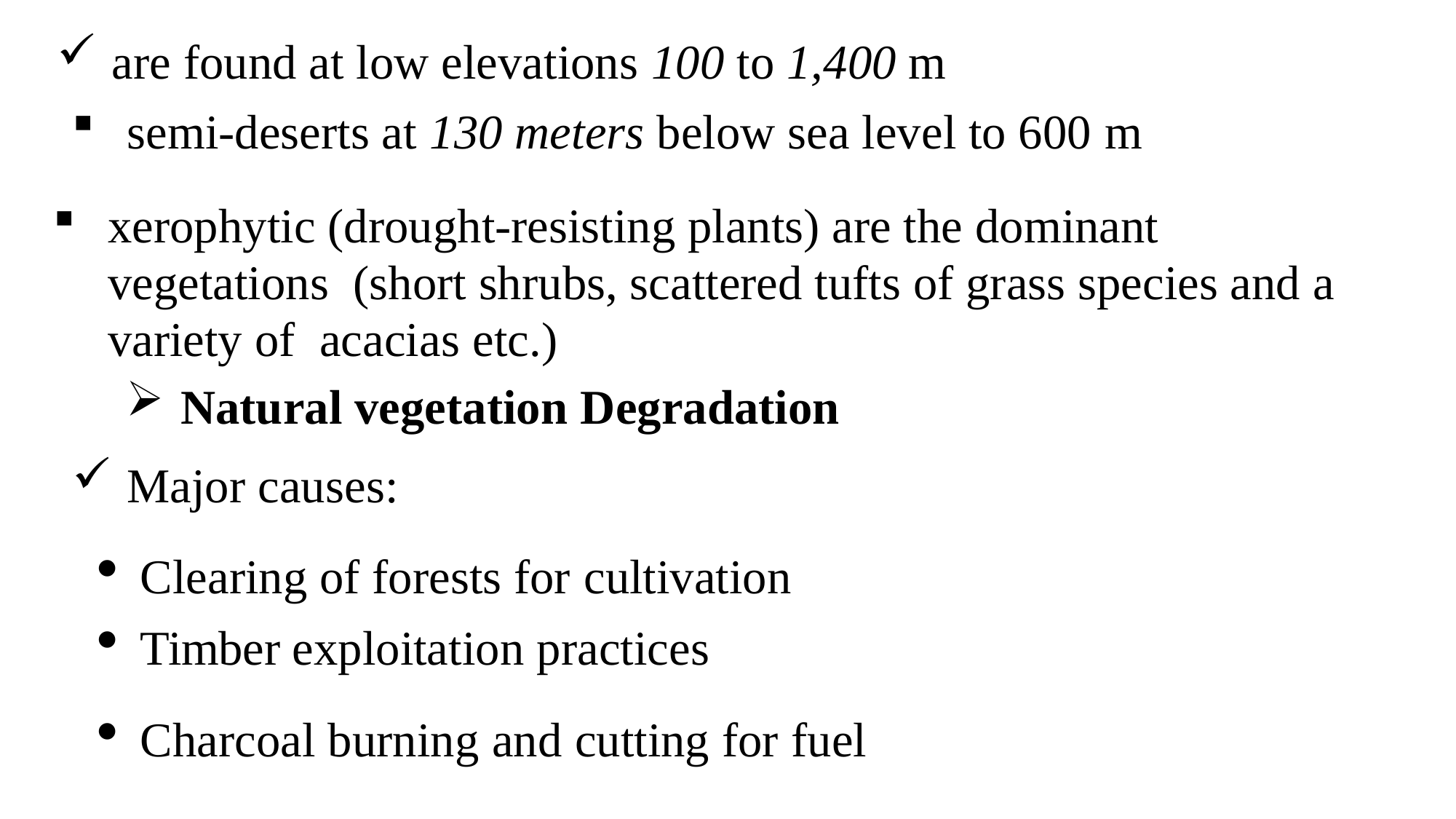

are found at low elevations 100 to 1,400 m
semi-deserts at 130 meters below sea level to 600 m
xerophytic (drought-resisting plants) are the dominant vegetations  (short shrubs, scattered tufts of grass species and a variety of  acacias etc.)
Natural vegetation Degradation
Major causes:
Clearing of forests for cultivation
Timber exploitation practices
Charcoal burning and cutting for fuel